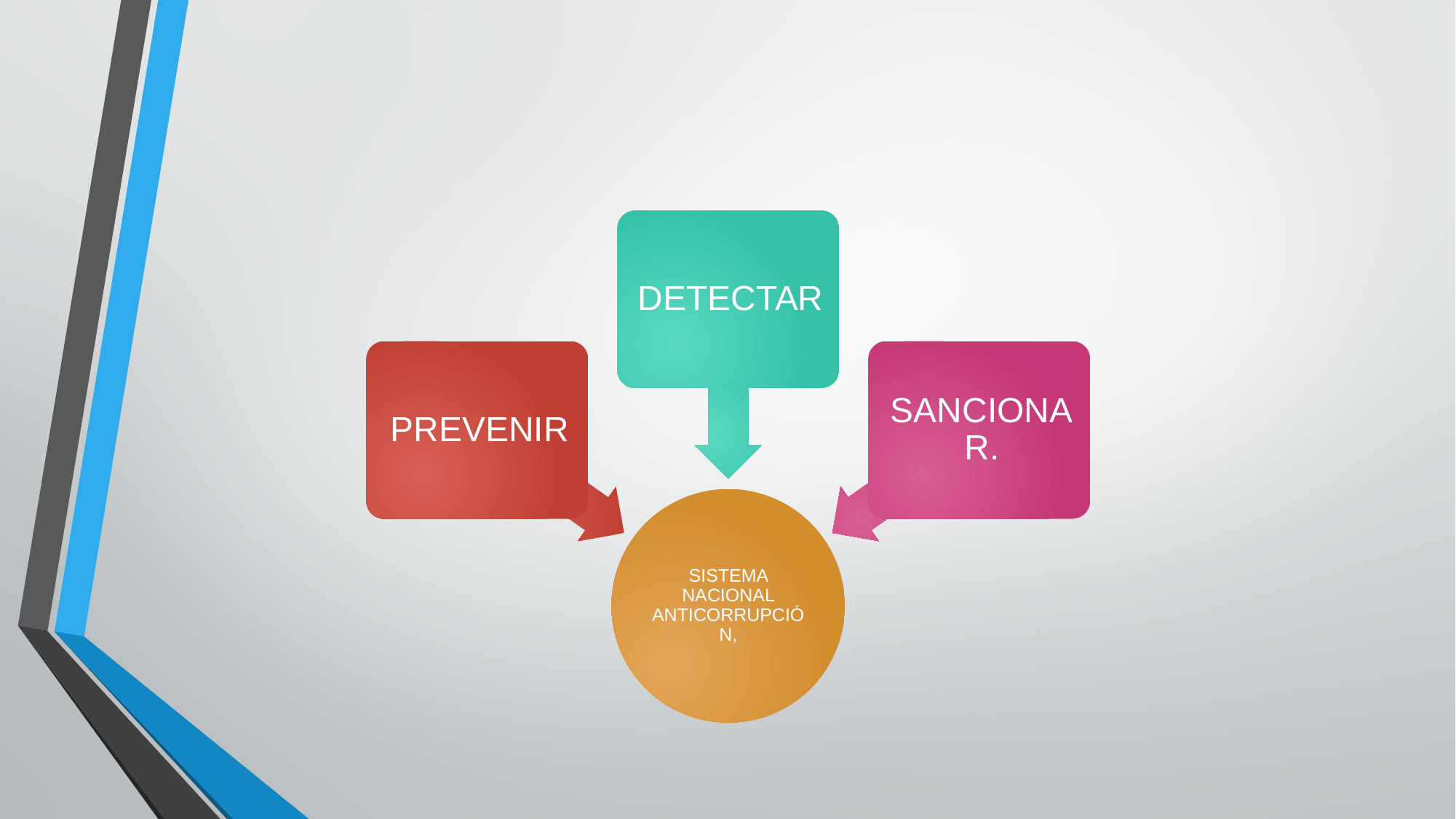

#
SISTEMA NACIONAL ANTICORRUPCIÓN,
PREVENIR
DETECTAR
SANCIONAR.